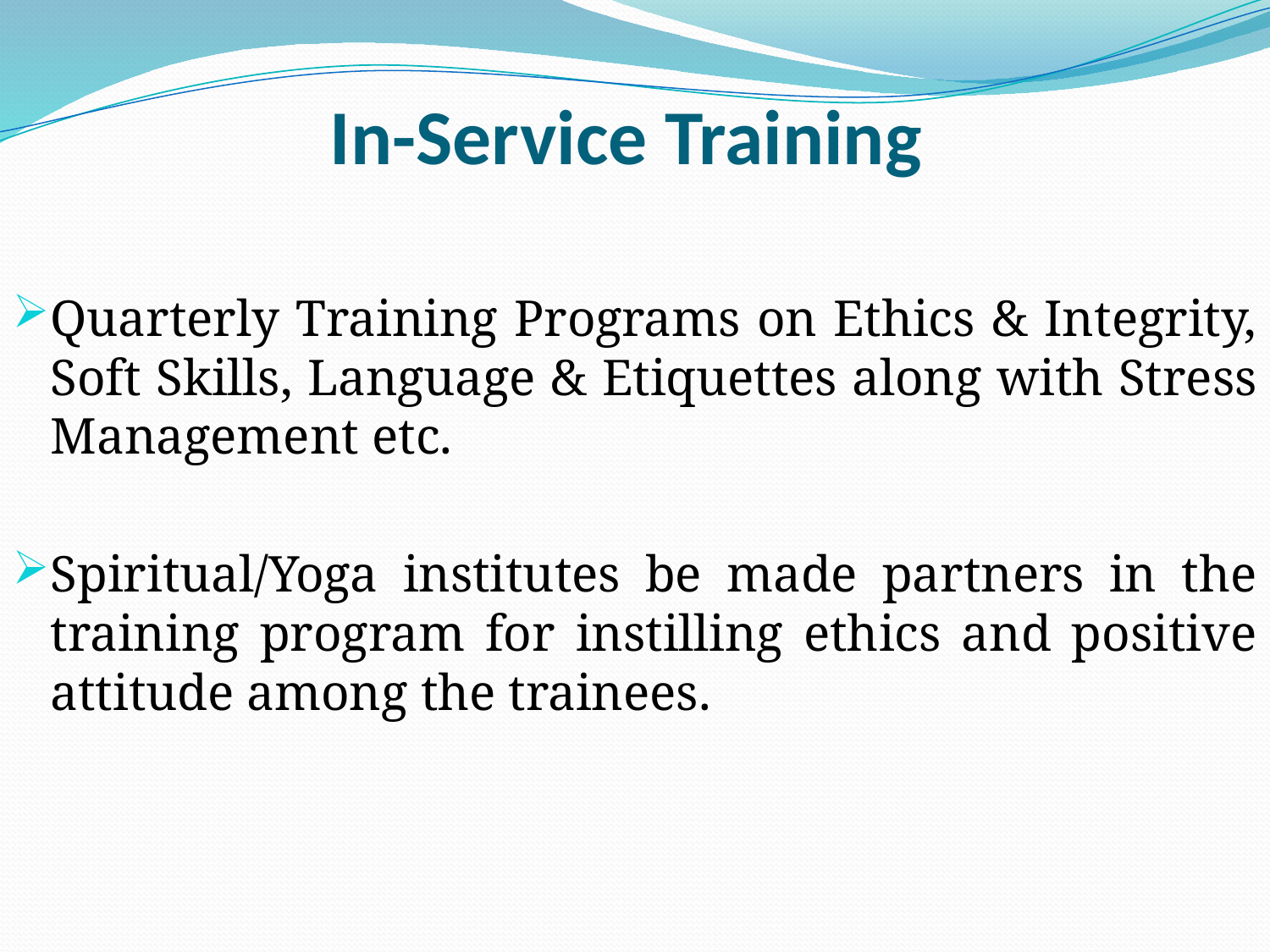

# In-Service Training

Quarterly Training Programs on Ethics & Integrity, Soft Skills, Language & Etiquettes along with Stress Management etc.

Spiritual/Yoga institutes be made partners in the training program for instilling ethics and positive attitude among the trainees.